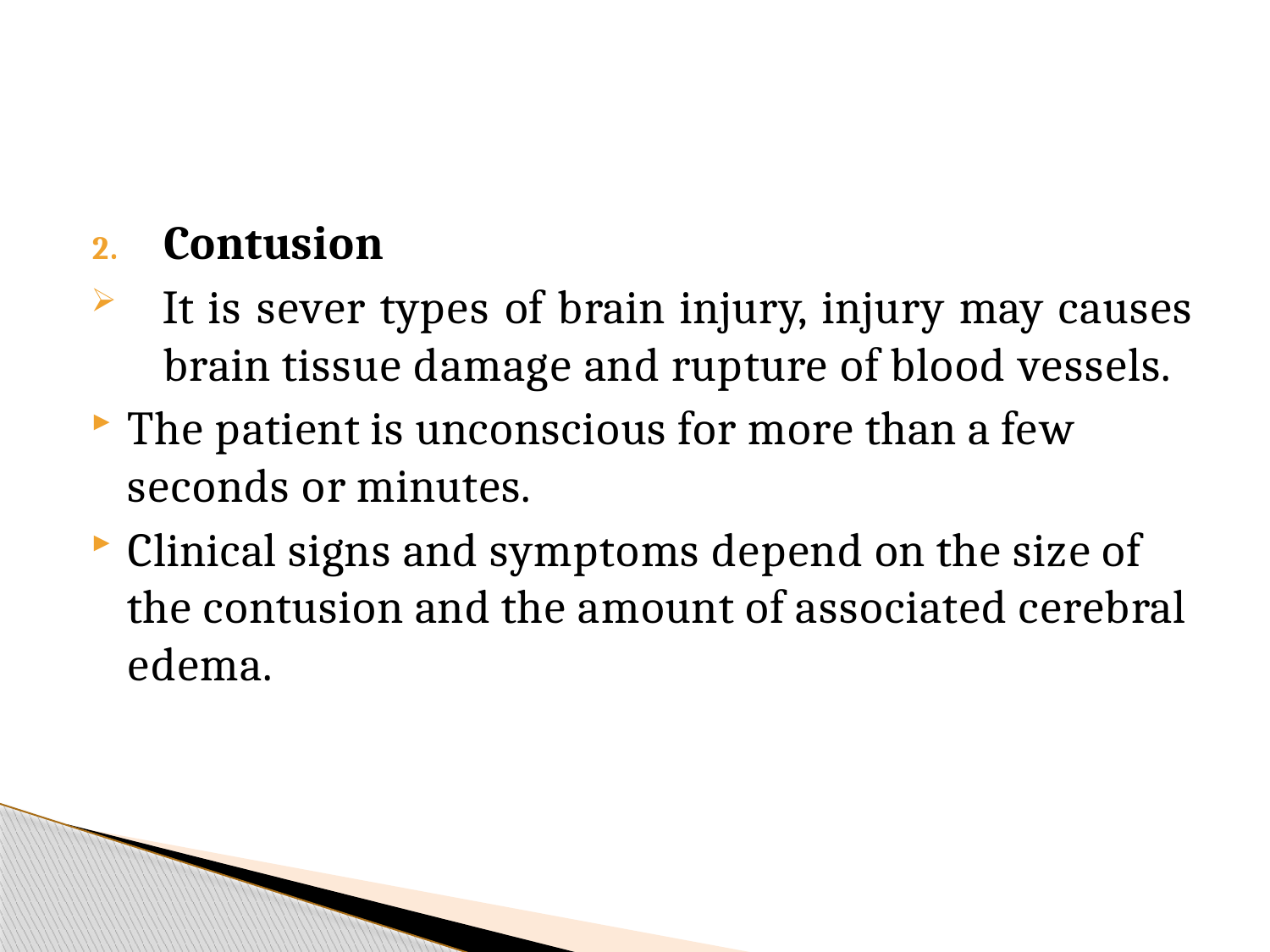

#
Contusion
It is sever types of brain injury, injury may causes brain tissue damage and rupture of blood vessels.
The patient is unconscious for more than a few seconds or minutes.
Clinical signs and symptoms depend on the size of the contusion and the amount of associated cerebral edema.